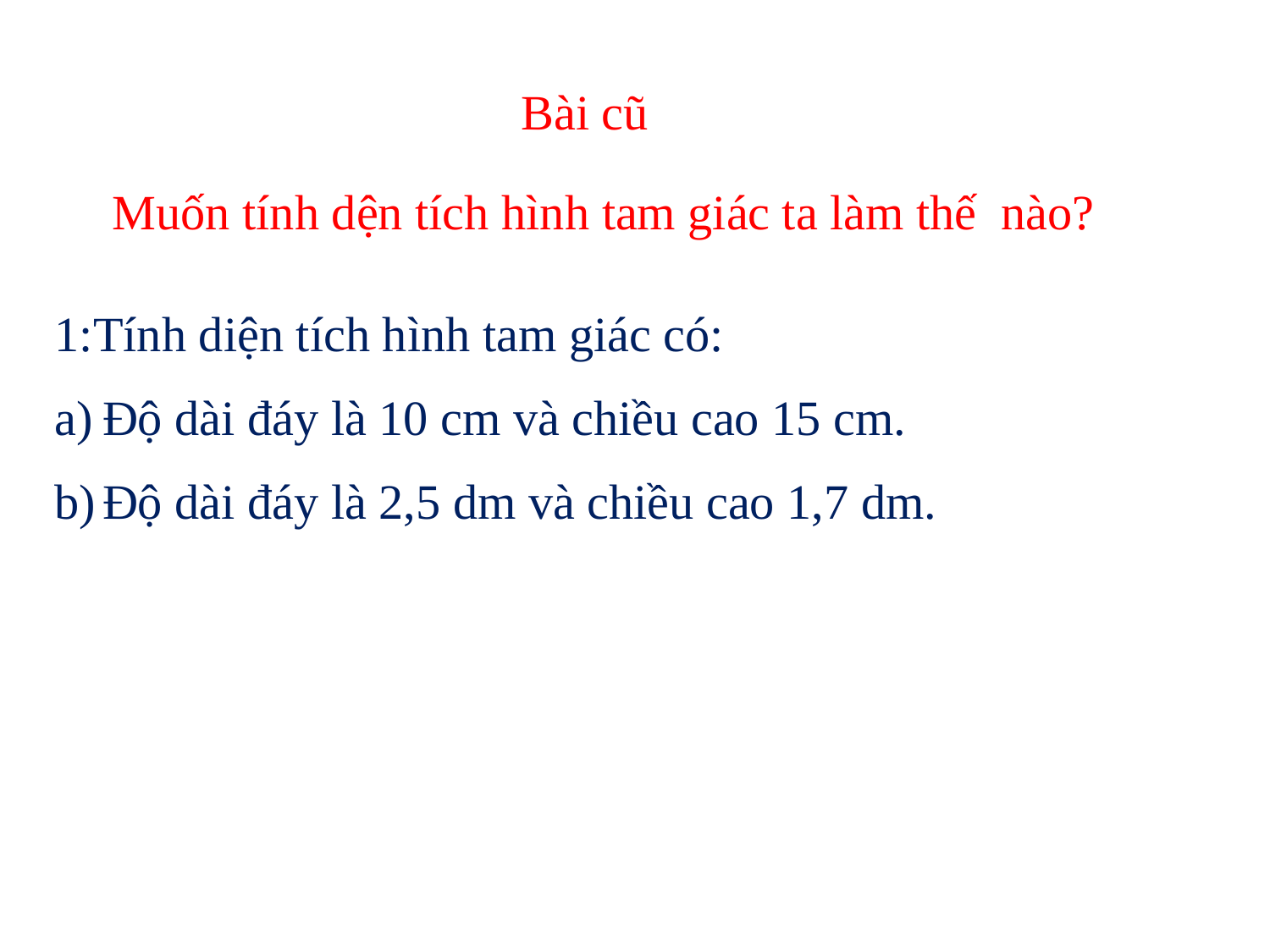

Bài cũ
Muốn tính dện tích hình tam giác ta làm thế  nào?
1:Tính diện tích hình tam giác có:
Độ dài đáy là 10 cm và chiều cao 15 cm.
Độ dài đáy là 2,5 dm và chiều cao 1,7 dm.